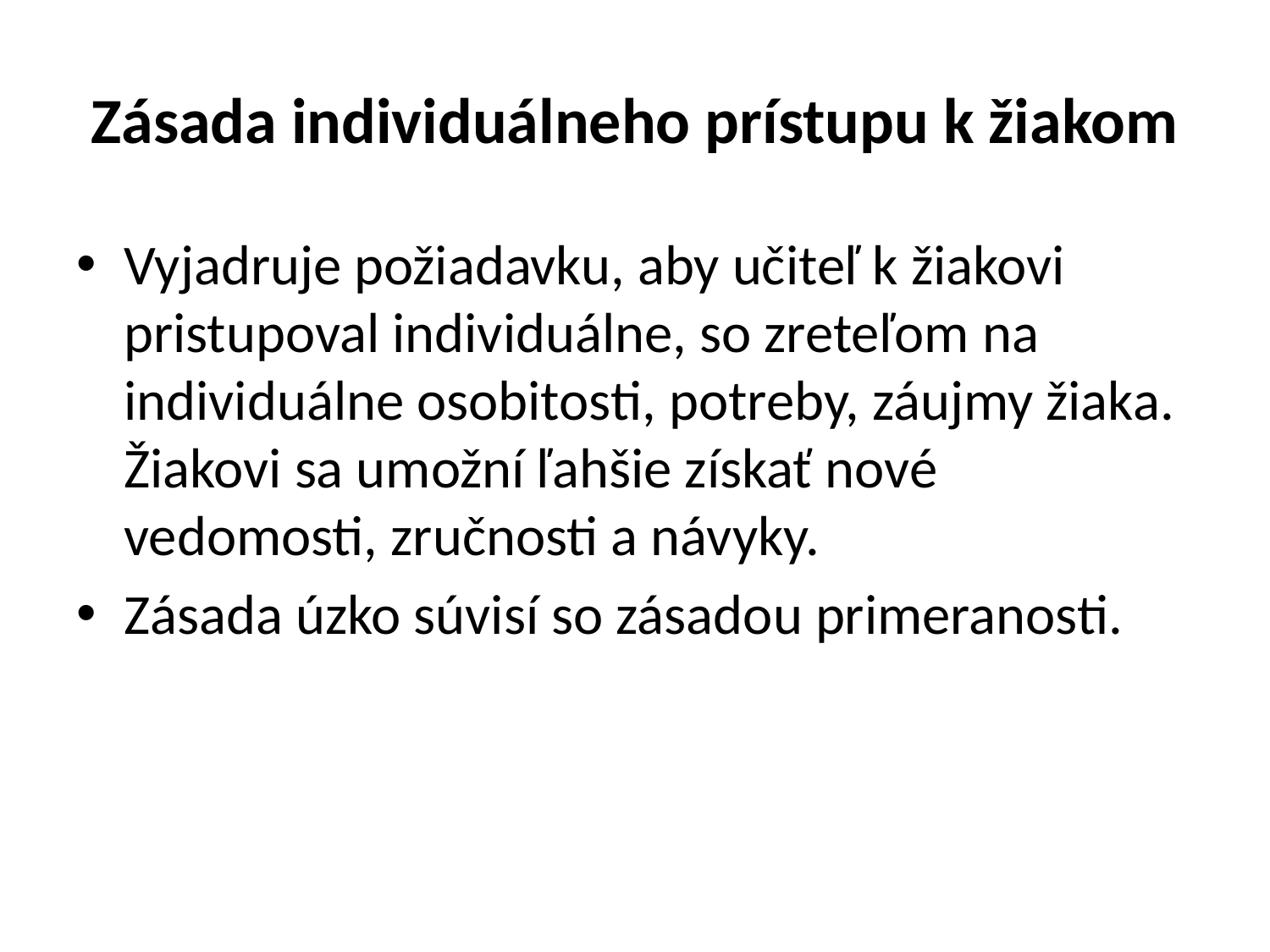

# Zásada individuálneho prístupu k žiakom
Vyjadruje požiadavku, aby učiteľ k žiakovi pristupoval individuálne, so zreteľom na individuálne osobitosti, potreby, záujmy žiaka. Žiakovi sa umožní ľahšie získať nové vedomosti, zručnosti a návyky.
Zásada úzko súvisí so zásadou primeranosti.